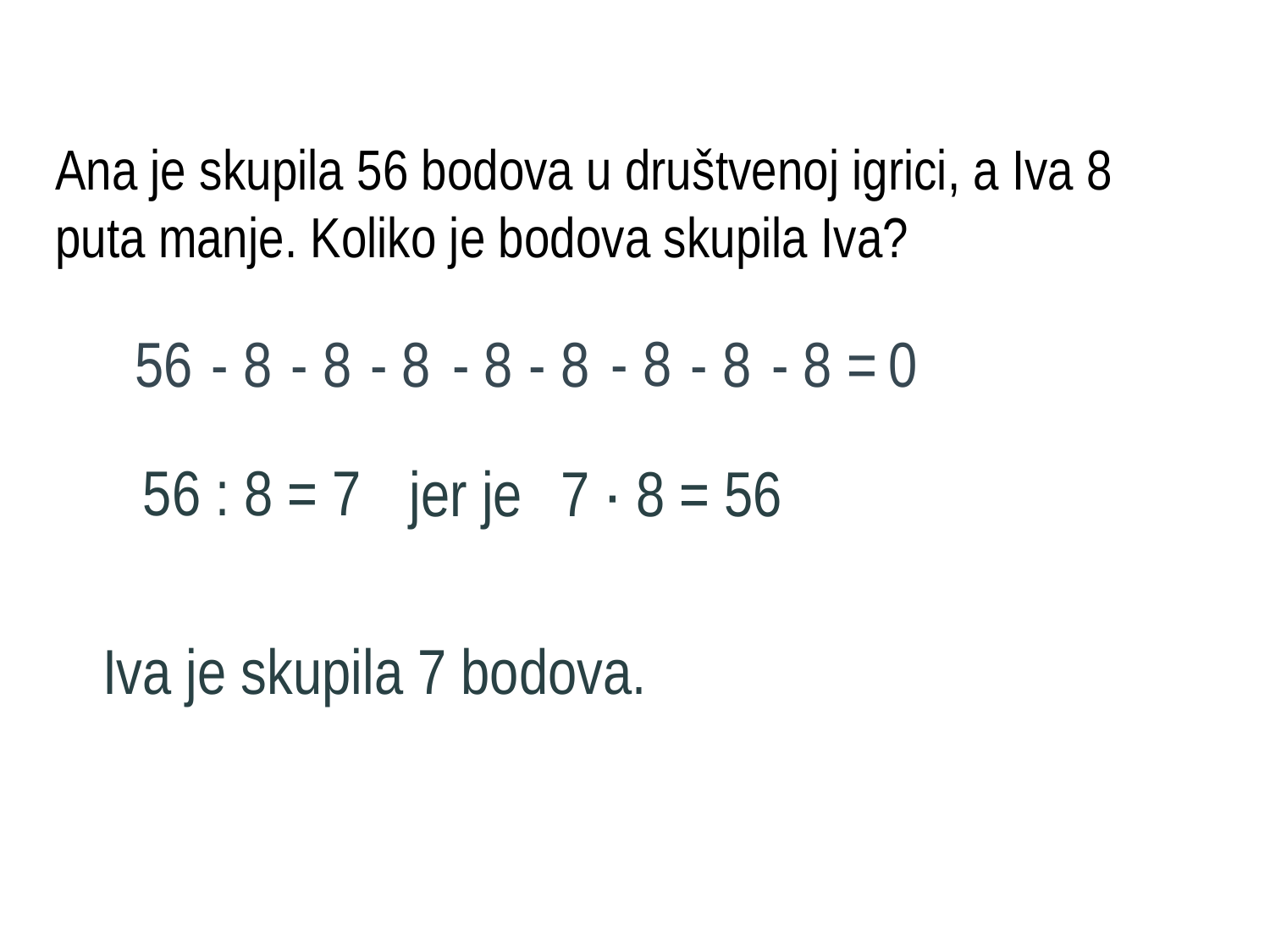

Ana je skupila 56 bodova u društvenoj igrici, a Iva 8 puta manje. Koliko je bodova skupila Iva?
- 8
- 8
- 8
- 8
- 8
- 8
- 8 =
0
56
- 8
56 : 8 = 7
jer je
7 ∙ 8 = 56
Iva je skupila 7 bodova.